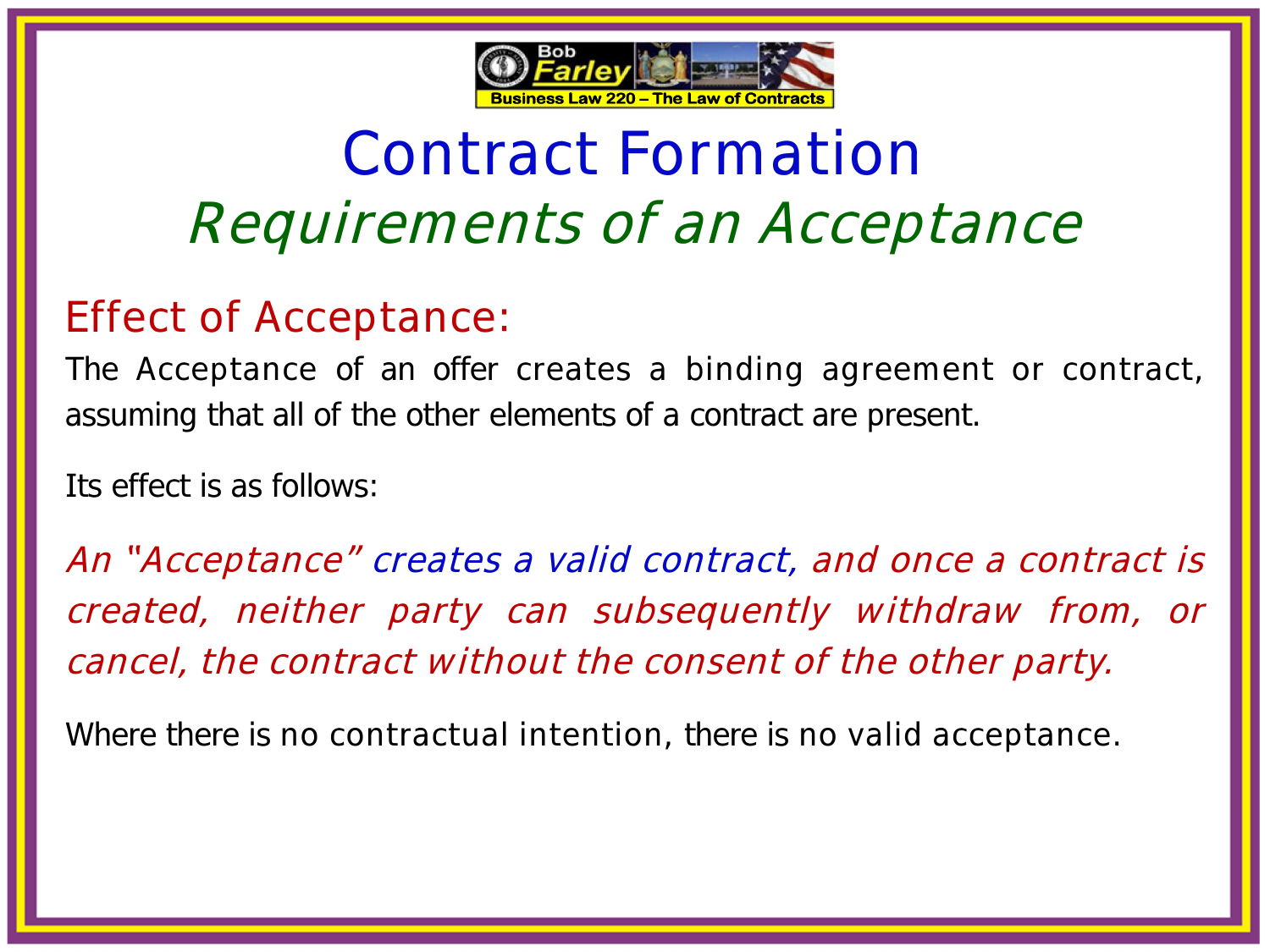

Contract Formation
Requirements of an Acceptance

Effect of Acceptance:
The Acceptance of an offer creates a binding agreement or contract, assuming that all of the other elements of a contract are present.

Its effect is as follows:

An “Acceptance” creates a valid contract, and once a contract is created, neither party can subsequently withdraw from, or cancel, the contract without the consent of the other party.

Where there is no contractual intention, there is no valid acceptance.